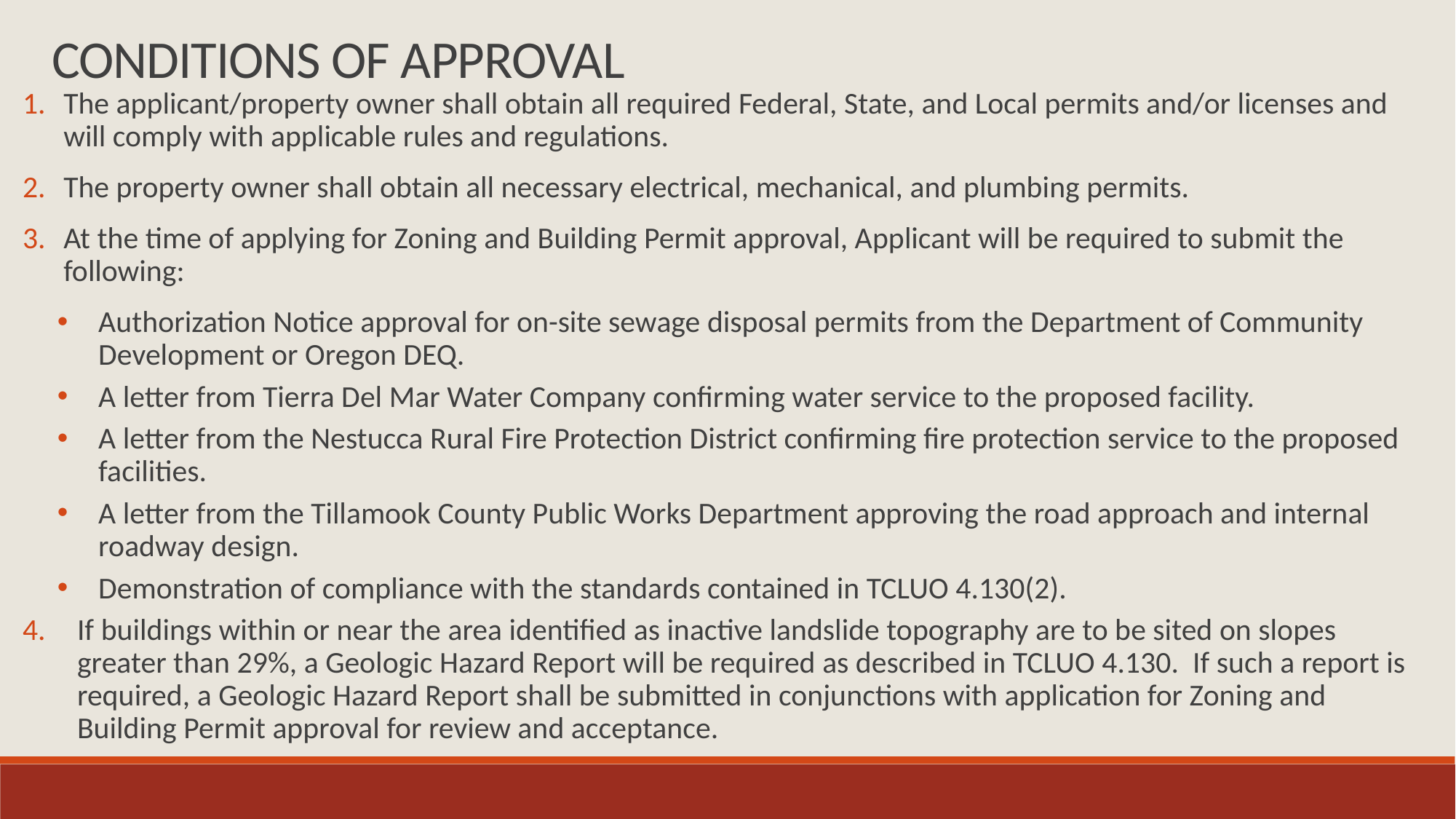

CONDITIONS OF APPROVAL
The applicant/property owner shall obtain all required Federal, State, and Local permits and/or licenses and will comply with applicable rules and regulations.
The property owner shall obtain all necessary electrical, mechanical, and plumbing permits.
At the time of applying for Zoning and Building Permit approval, Applicant will be required to submit the following:
Authorization Notice approval for on-site sewage disposal permits from the Department of Community Development or Oregon DEQ.
A letter from Tierra Del Mar Water Company confirming water service to the proposed facility.
A letter from the Nestucca Rural Fire Protection District confirming fire protection service to the proposed facilities.
A letter from the Tillamook County Public Works Department approving the road approach and internal roadway design.
Demonstration of compliance with the standards contained in TCLUO 4.130(2).
If buildings within or near the area identified as inactive landslide topography are to be sited on slopes greater than 29%, a Geologic Hazard Report will be required as described in TCLUO 4.130.  If such a report is required, a Geologic Hazard Report shall be submitted in conjunctions with application for Zoning and Building Permit approval for review and acceptance.